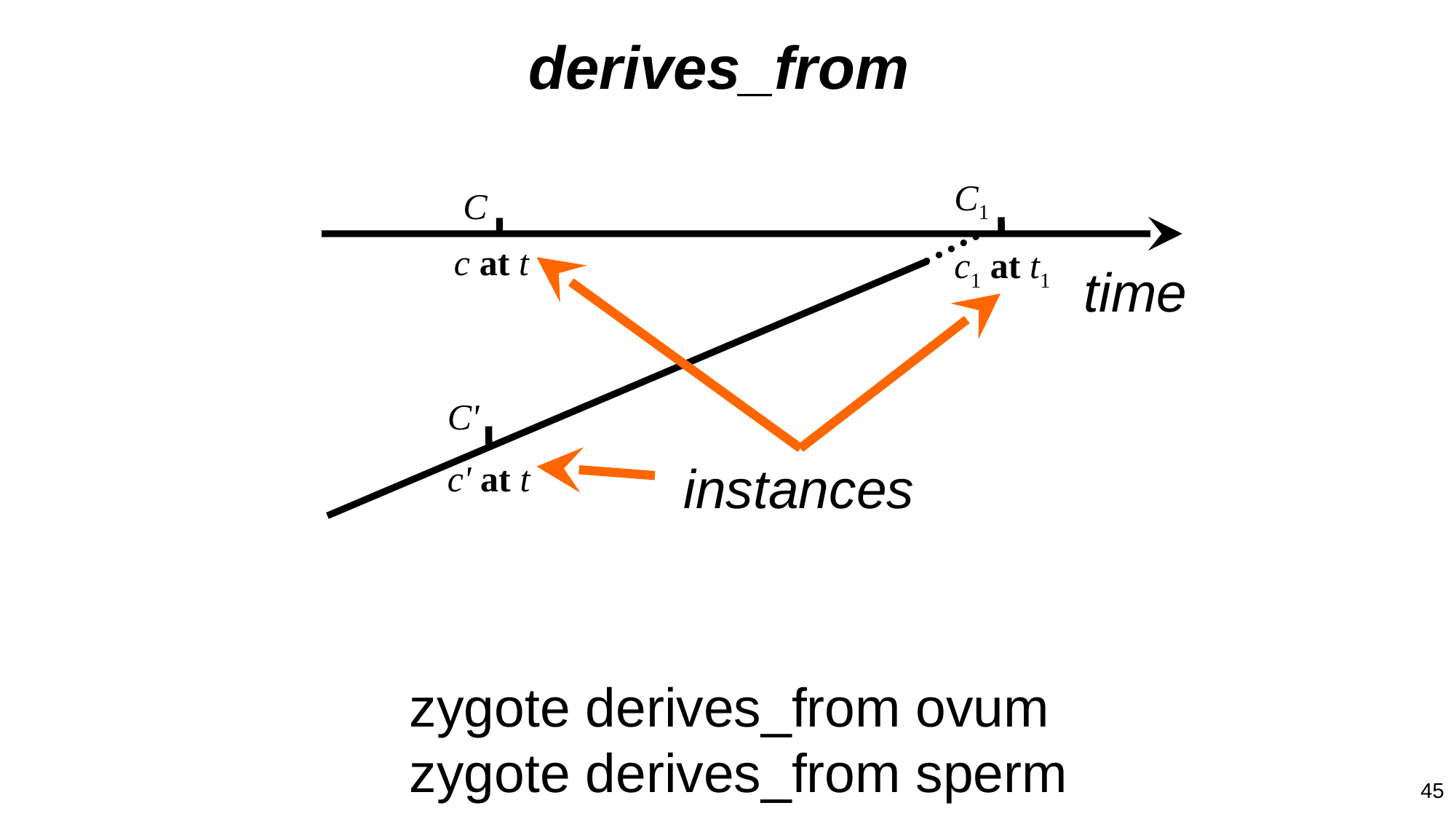

# derives_from
C1
c1 at t1
 C
c at t

time

instances

C'
c' at t

zygote derives_from ovum
zygote derives_from sperm
45